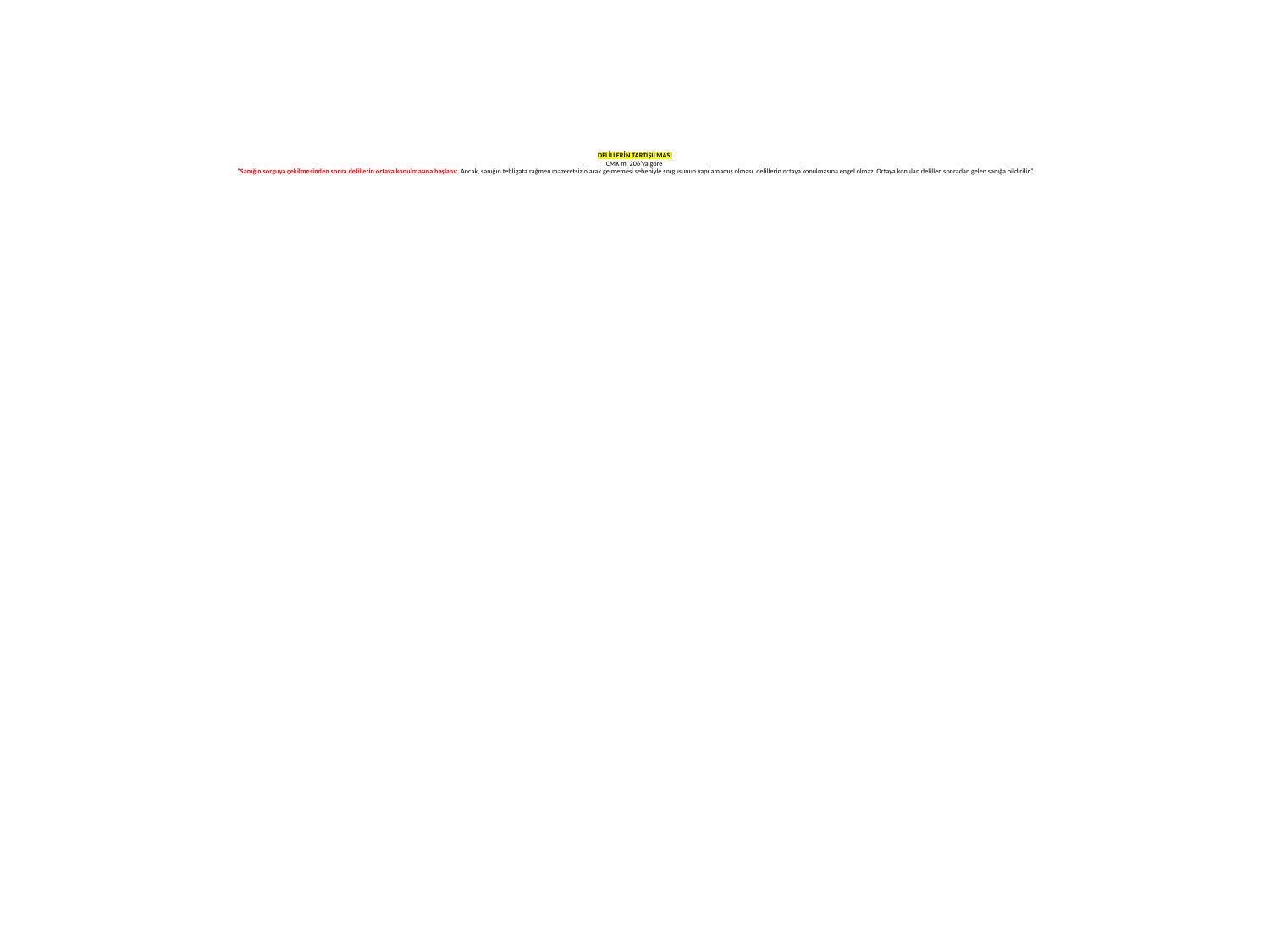

# DELİLLERİN TARTIŞILMASI CMK m. 206’ya göre “Sanığın sorguya çekilmesinden sonra delillerin ortaya konulmasına başlanır. Ancak, sanığın tebligata rağmen mazeretsiz olarak gelmemesi sebebiyle sorgusunun yapılamamış olması, delillerin ortaya konulmasına engel olmaz. Ortaya konulan deliller, sonradan gelen sanığa bildirilir.”